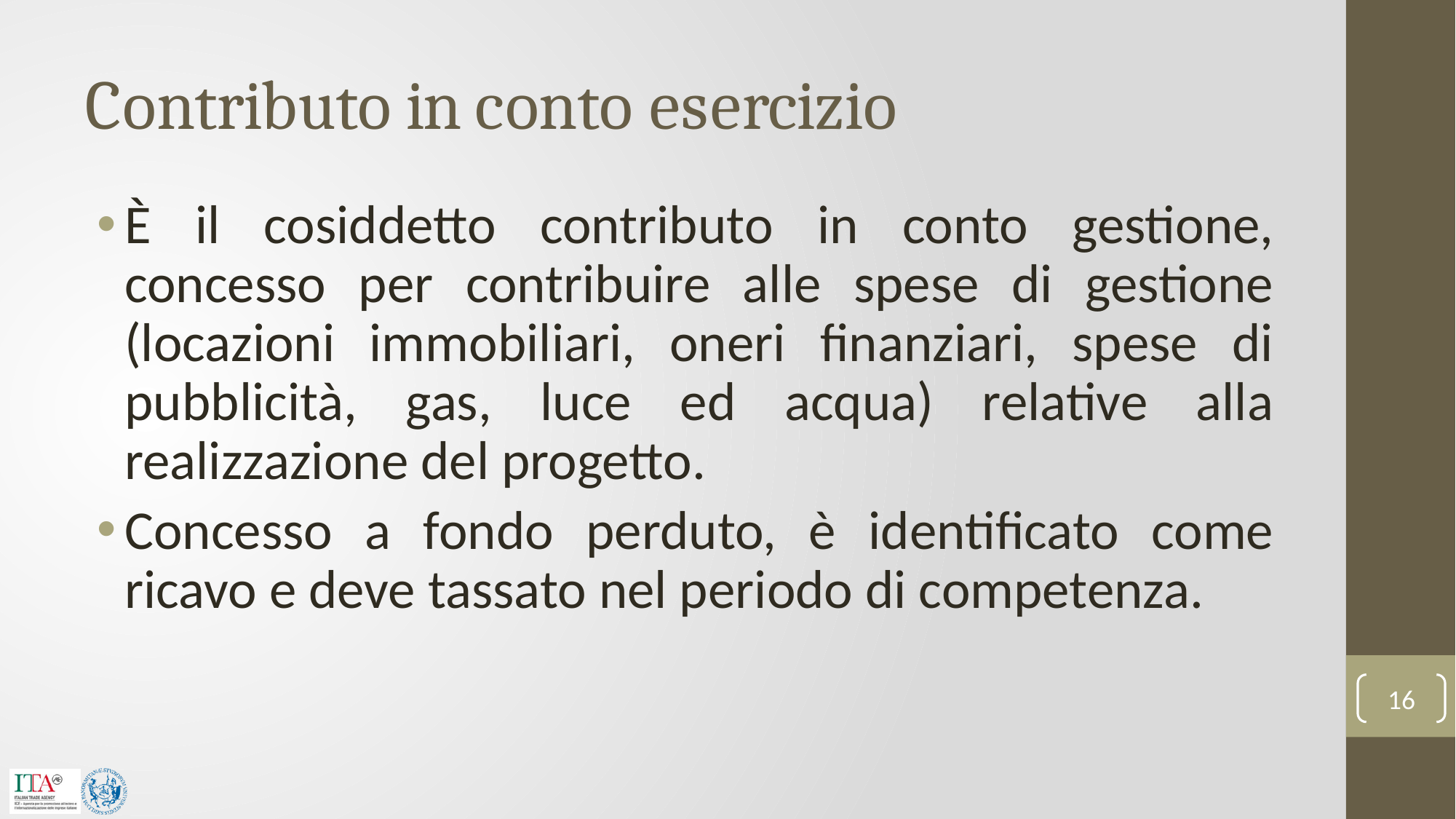

# Contributo in conto esercizio
È il cosiddetto contributo in conto gestione, concesso per contribuire alle spese di gestione (locazioni immobiliari, oneri finanziari, spese di pubblicità, gas, luce ed acqua) relative alla realizzazione del progetto.
Concesso a fondo perduto, è identificato come ricavo e deve tassato nel periodo di competenza.
16